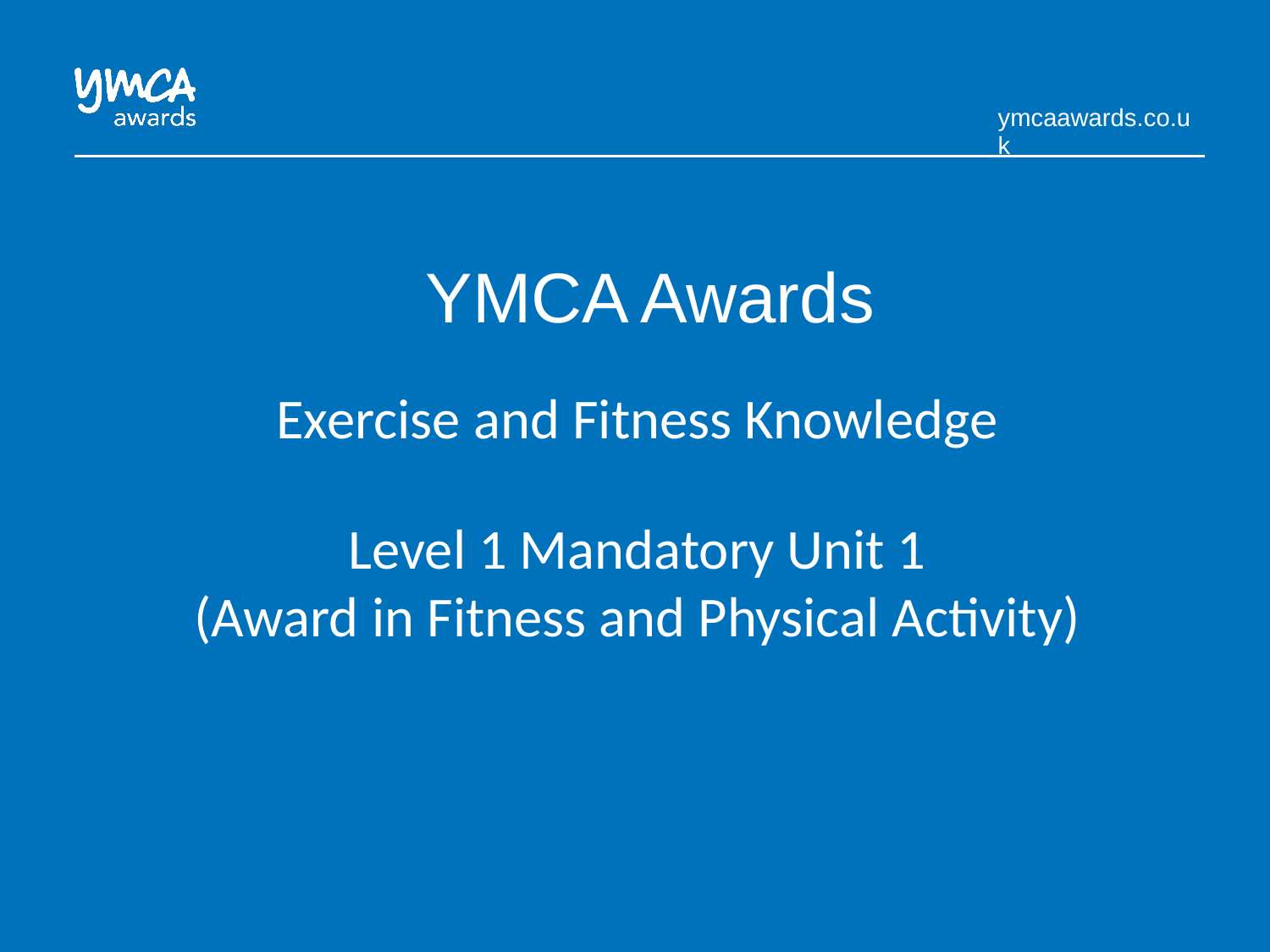

# YMCA Awards
Exercise and Fitness Knowledge
Level 1 Mandatory Unit 1
(Award in Fitness and Physical Activity)